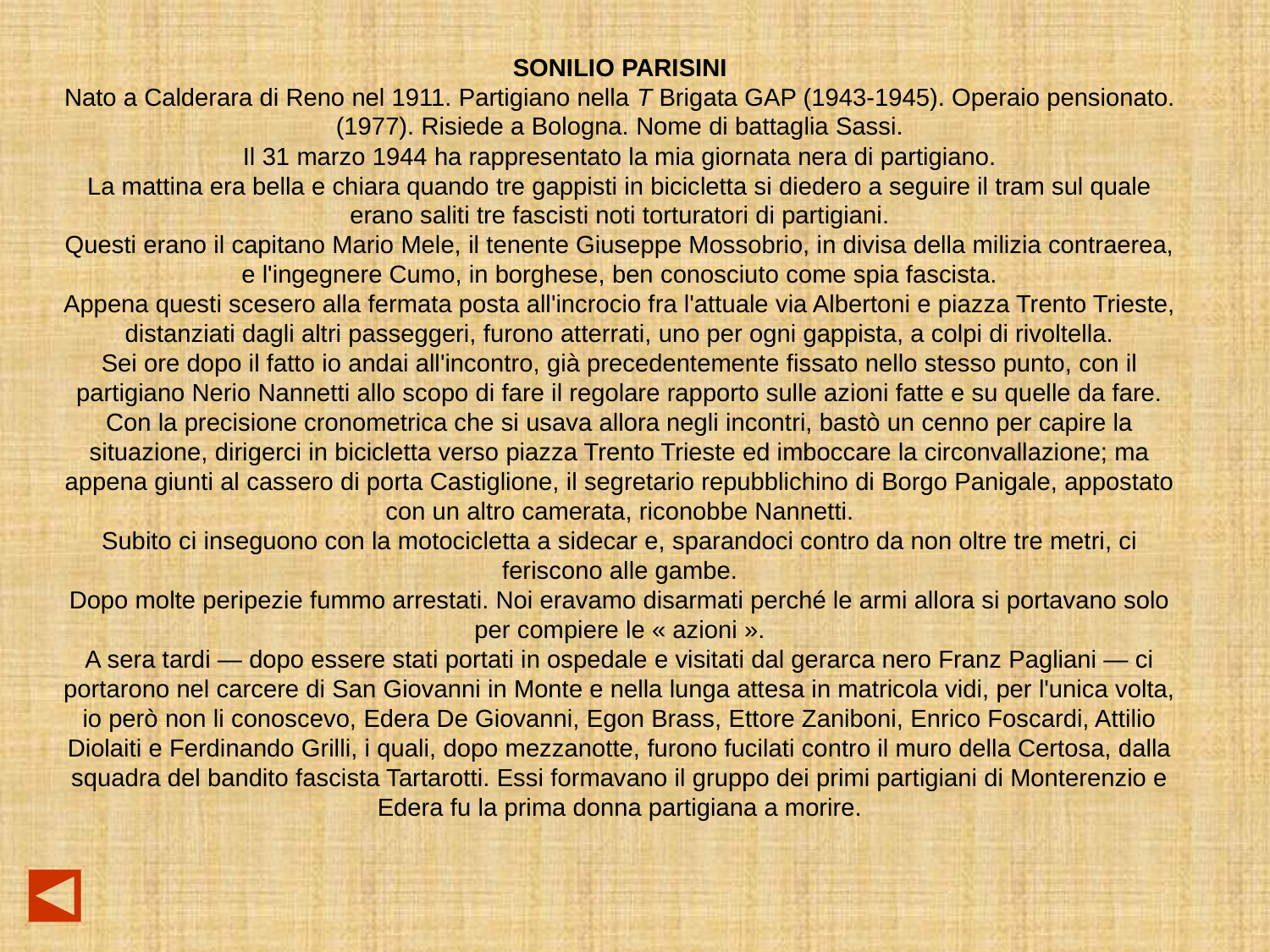

SONILIO PARISINI
Nato a Calderara di Reno nel 1911. Partigiano nella T Brigata GAP (1943-1945). Operaio pensionato. (1977). Risiede a Bologna. Nome di battaglia Sassi.
Il 31 marzo 1944 ha rappresentato la mia giornata nera di partigiano.
La mattina era bella e chiara quando tre gappisti in bicicletta si diedero a seguire il tram sul quale erano saliti tre fascisti noti torturatori di partigiani.
Questi erano il capitano Mario Mele, il tenente Giuseppe Mossobrio, in divisa della milizia contraerea, e l'ingegnere Cumo, in borghese, ben conosciuto come spia fascista.
Appena questi scesero alla fermata posta all'incrocio fra l'attuale via Albertoni e piazza Trento Trieste, distanziati dagli altri passeggeri, furono atterrati, uno per ogni gappista, a colpi di rivoltella.
Sei ore dopo il fatto io andai all'incontro, già precedentemente fissato nello stesso punto, con il partigiano Nerio Nannetti allo scopo di fare il regolare rapporto sulle azioni fatte e su quelle da fare. Con la precisione cronometrica che si usava allora negli incontri, bastò un cenno per capire la situazione, dirigerci in bicicletta verso piazza Trento Trieste ed imboccare la circonvallazione; ma appena giunti al cassero di porta Castiglione, il segretario repubblichino di Borgo Panigale, appostato con un altro camerata, riconobbe Nannetti.
Subito ci inseguono con la motocicletta a sidecar e, sparandoci contro da non oltre tre metri, ci feriscono alle gambe.
Dopo molte peripezie fummo arrestati. Noi eravamo disarmati perché le armi allora si portavano solo per compiere le « azioni ».
A sera tardi — dopo essere stati portati in ospedale e visitati dal gerarca nero Franz Pagliani — ci portarono nel carcere di San Giovanni in Monte e nella lunga attesa in matricola vidi, per l'unica volta, io però non li conoscevo, Edera De Giovanni, Egon Brass, Ettore Zaniboni, Enrico Foscardi, Attilio Diolaiti e Ferdinando Grilli, i quali, dopo mezzanotte, furono fucilati contro il muro della Certosa, dalla squadra del bandito fascista Tartarotti. Essi formavano il gruppo dei primi partigiani di Monterenzio e Edera fu la prima donna partigiana a morire.